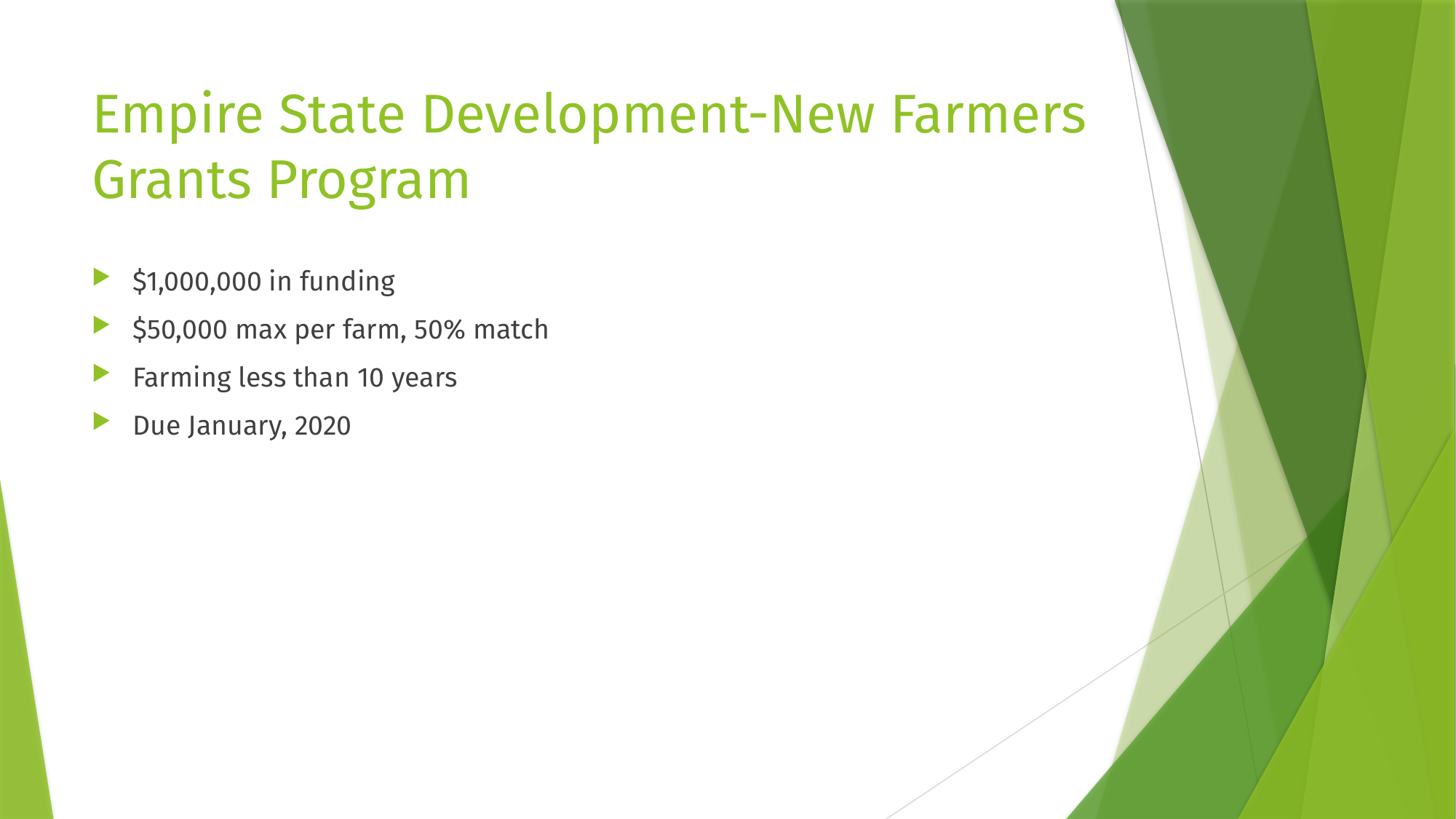

# Empire State Development-New Farmers Grants Program
$1,000,000 in funding
$50,000 max per farm, 50% match
Farming less than 10 years
Due January, 2020